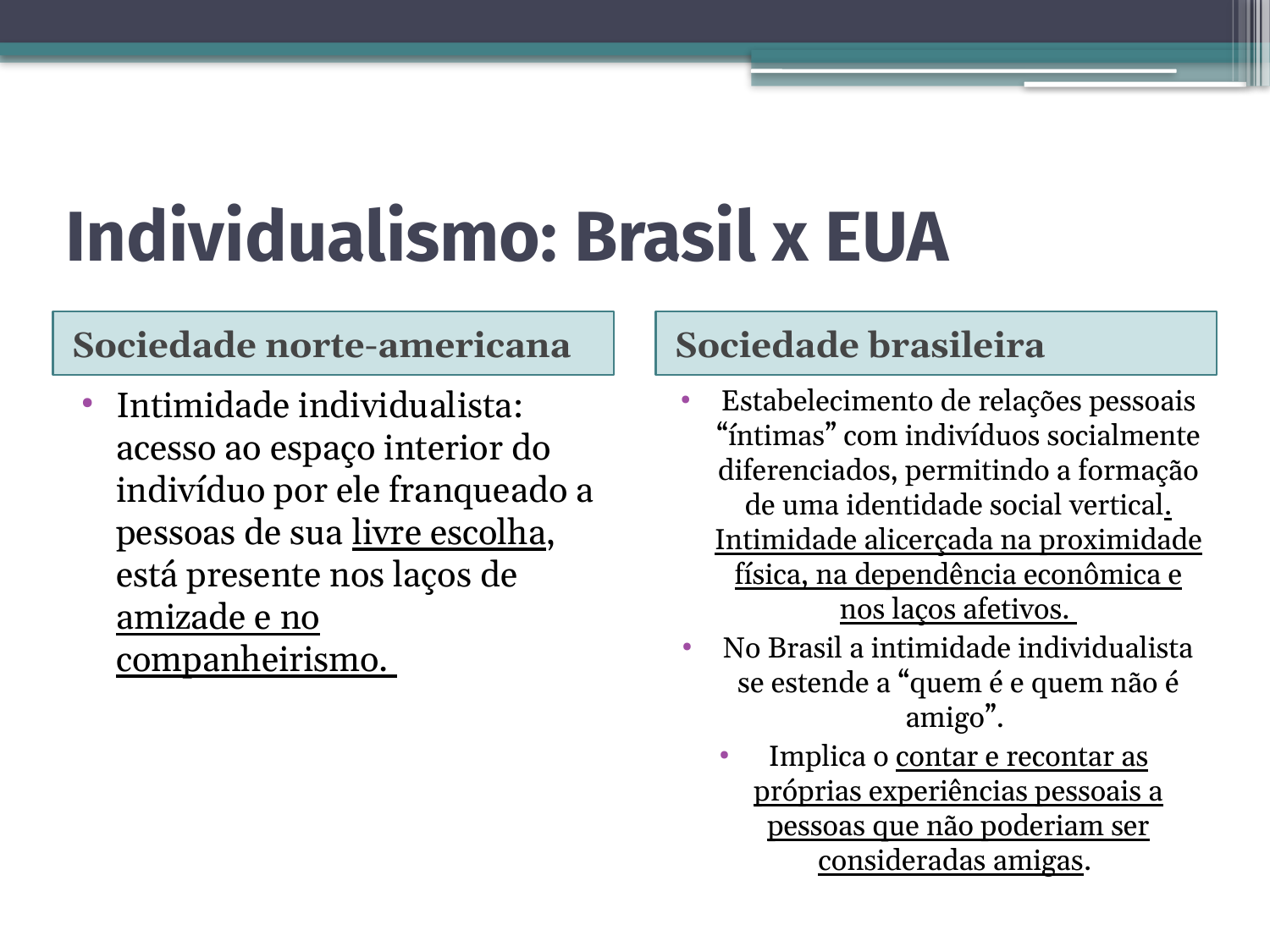

# Individualismo: Brasil x EUA
Sociedade norte-americana
Sociedade brasileira
Intimidade individualista: acesso ao espaço interior do indivíduo por ele franqueado a pessoas de sua livre escolha, está presente nos laços de amizade e no companheirismo.

Estabelecimento de relações pessoais “íntimas” com indivíduos socialmente diferenciados, permitindo a formação de uma identidade social vertical. Intimidade alicerçada na proximidade física, na dependência econômica e nos laços afetivos.
No Brasil a intimidade individualista se estende a “quem é e quem não é amigo”.
Implica o contar e recontar as próprias experiências pessoais a pessoas que não poderiam ser consideradas amigas.